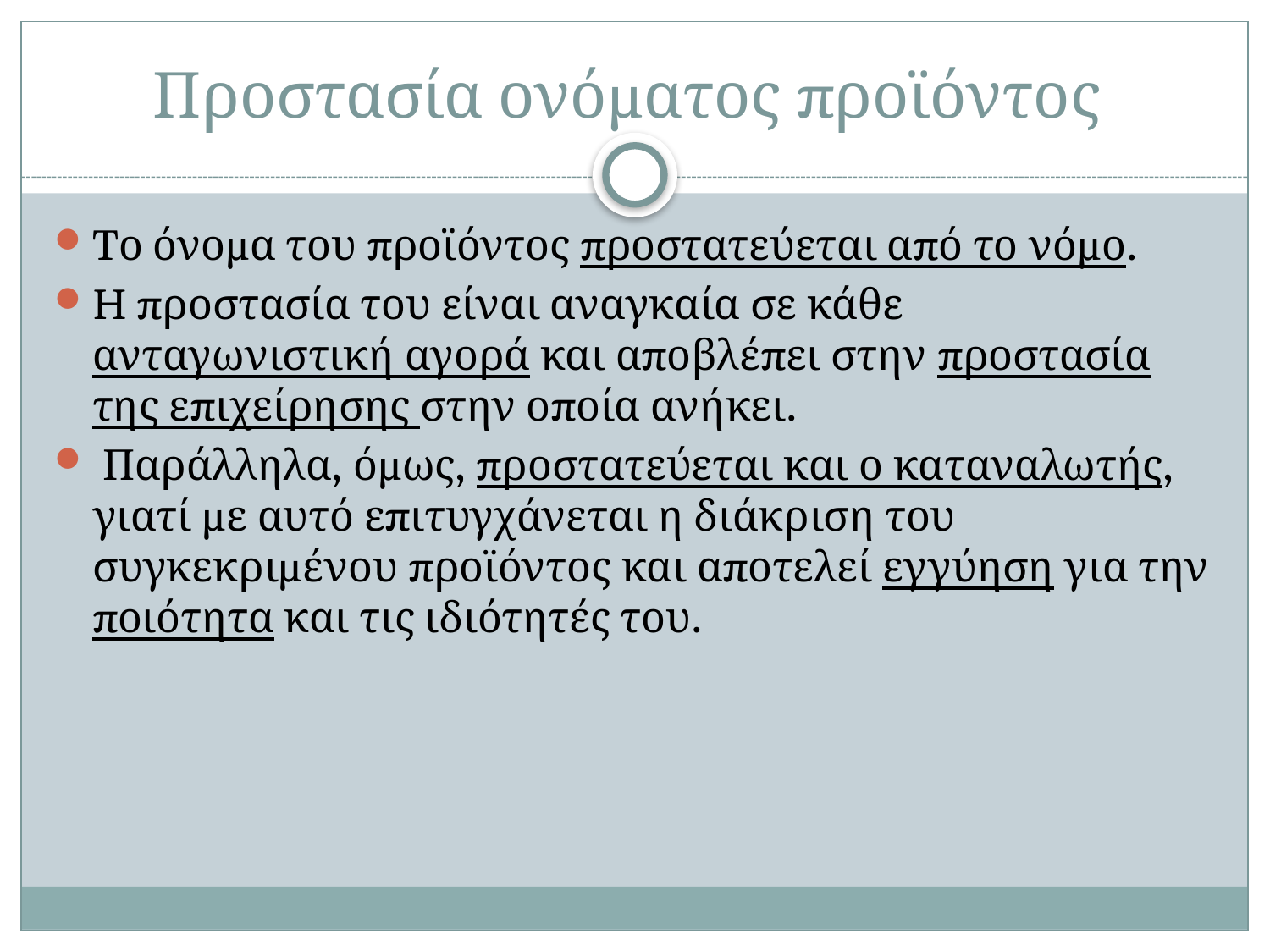

# Προστασία ονόματος προϊόντος
Το όνομα του προϊόντος προστατεύεται από το νόμο.
Η προστασία του είναι αναγκαία σε κάθε ανταγωνιστική αγορά και αποβλέπει στην προστασία της επιχείρησης στην οποία ανήκει.
 Παράλληλα, όμως, προστατεύεται και ο καταναλωτής, γιατί με αυτό επιτυγχάνεται η διάκριση του συγκεκριμένου προϊόντος και αποτελεί εγγύηση για την ποιότητα και τις ιδιότητές του.